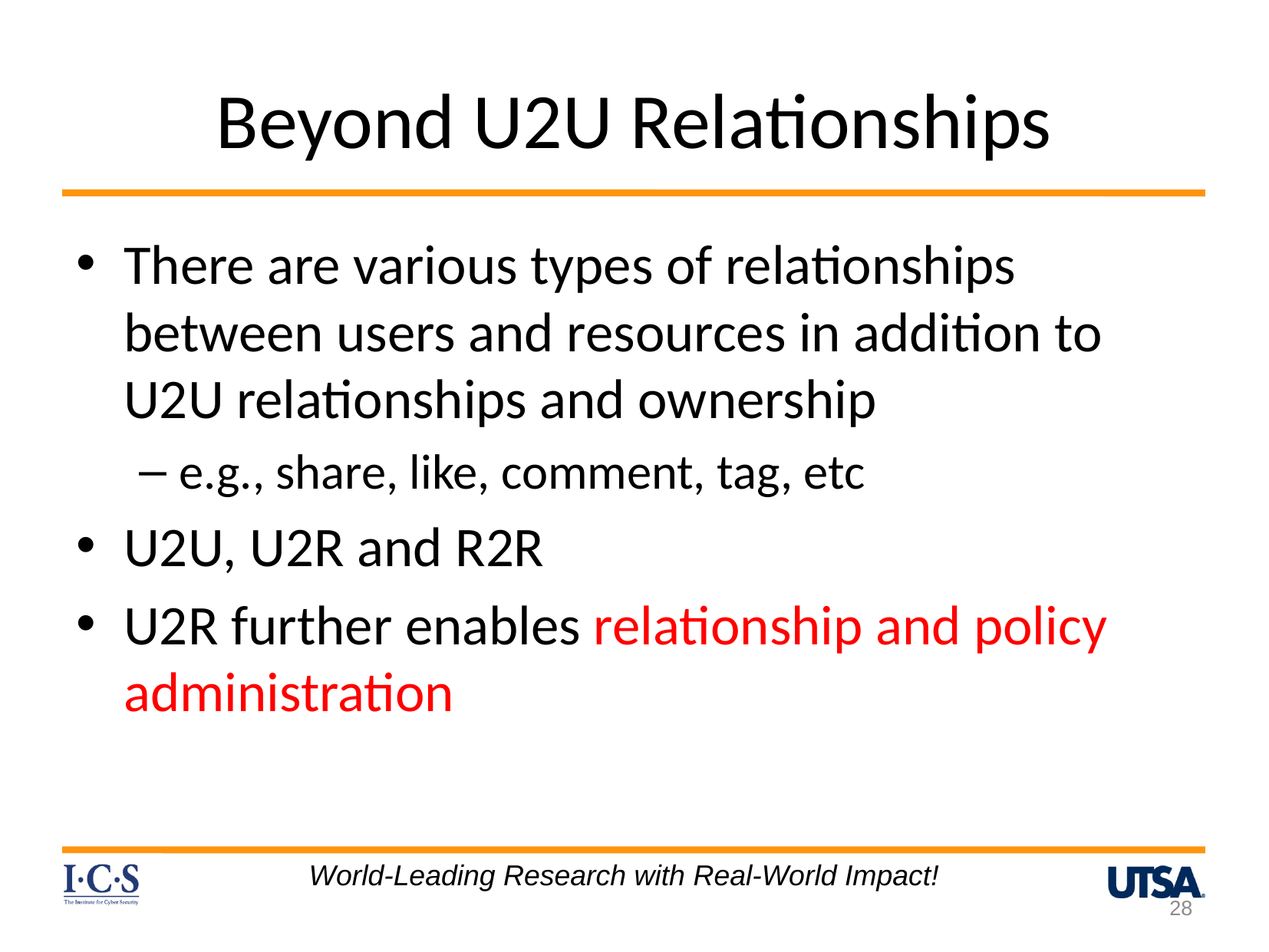

# Beyond U2U Relationships
There are various types of relationships between users and resources in addition to U2U relationships and ownership
e.g., share, like, comment, tag, etc
U2U, U2R and R2R
U2R further enables relationship and policy administration
World-Leading Research with Real-World Impact!
28